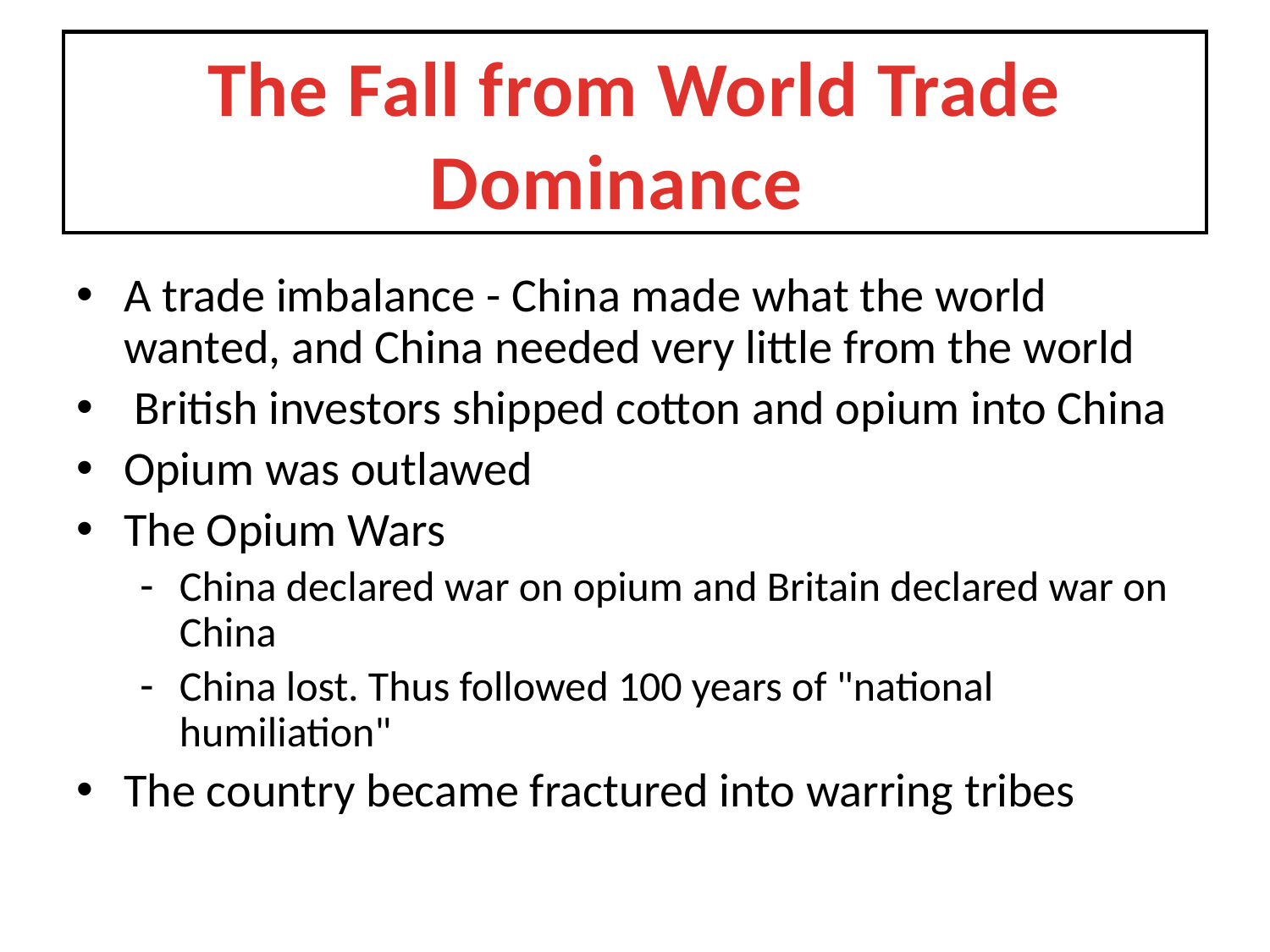

# The Fall from World Trade Dominance
A trade imbalance - China made what the world wanted, and China needed very little from the world
 British investors shipped cotton and opium into China
Opium was outlawed
The Opium Wars
China declared war on opium and Britain declared war on China
China lost. Thus followed 100 years of "national humiliation"
The country became fractured into warring tribes